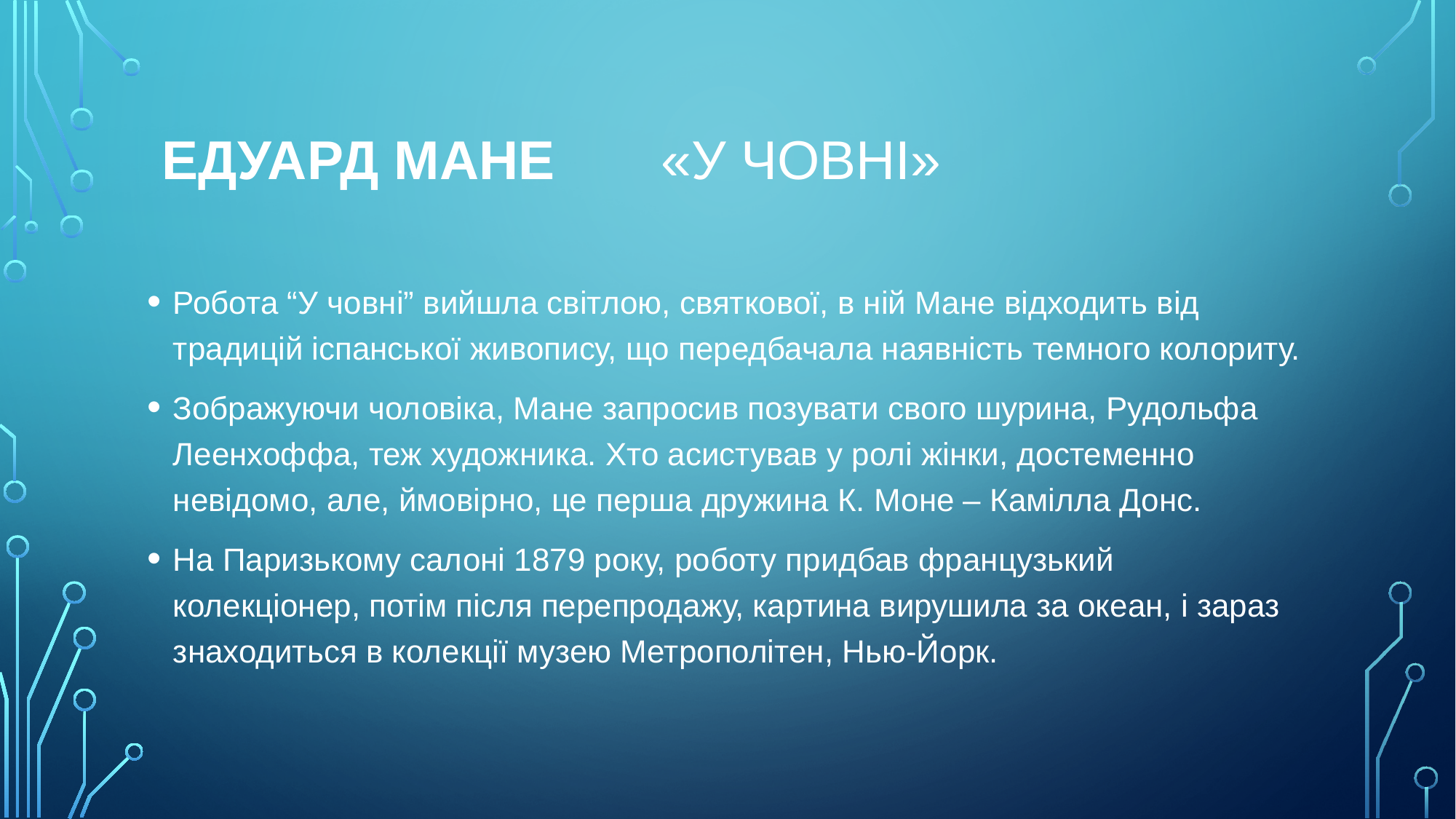

# Едуард мане       «у човні»
Робота “У човні” вийшла світлою, святкової, в ній Мане відходить від традицій іспанської живопису, що передбачала наявність темного колориту.
Зображуючи чоловіка, Мане запросив позувати свого шурина, Рудольфа Леенхоффа, теж художника. Хто асистував у ролі жінки, достеменно невідомо, але, ймовірно, це перша дружина К. Моне – Камілла Донс.
На Паризькому салоні 1879 року, роботу придбав французький колекціонер, потім після перепродажу, картина вирушила за океан, і зараз знаходиться в колекції музею Метрополітен, Нью-Йорк.